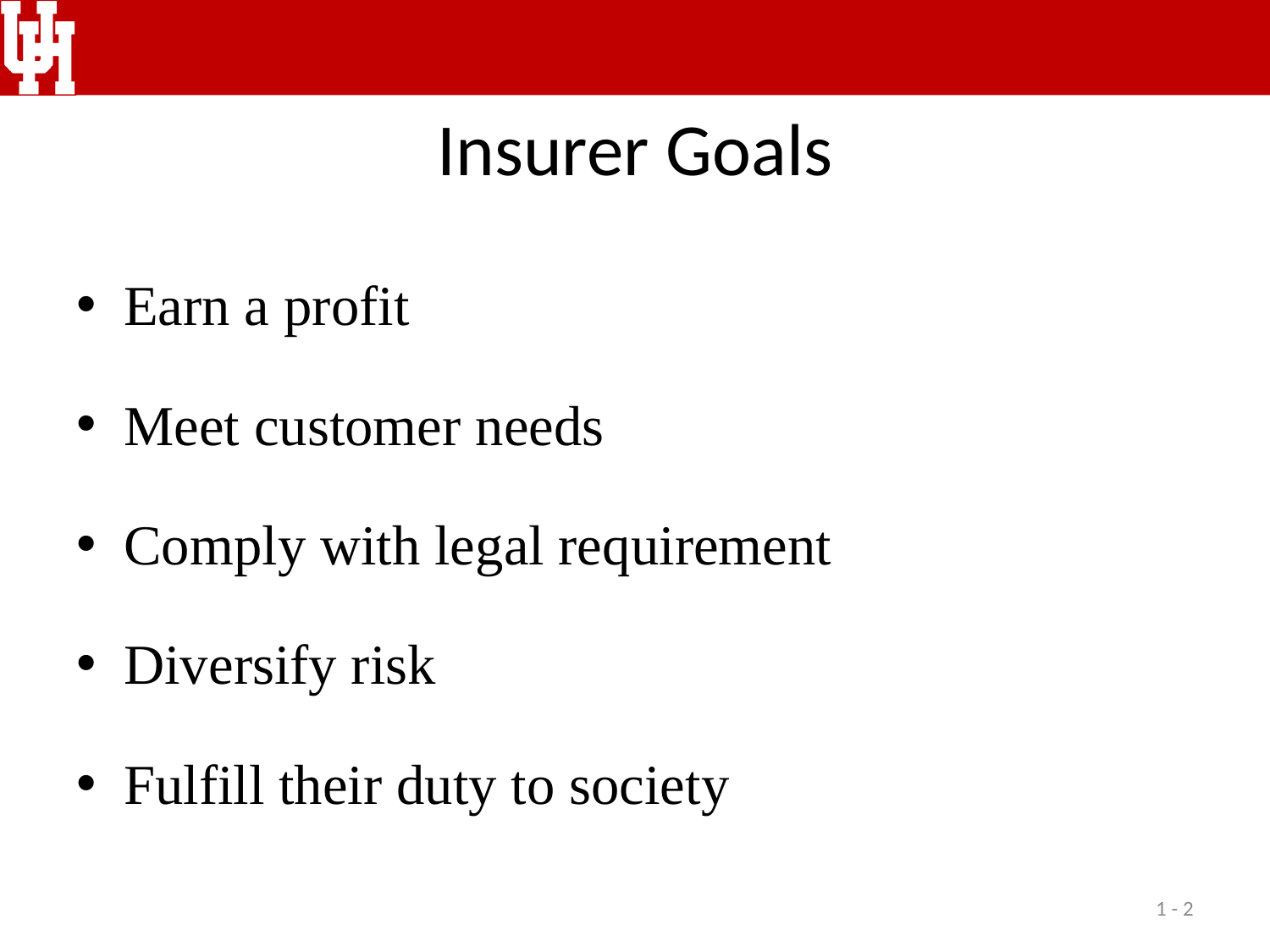

# Insurer Goals
Earn a profit
Meet customer needs
Comply with legal requirement
Diversify risk
Fulfill their duty to society
1 - 2